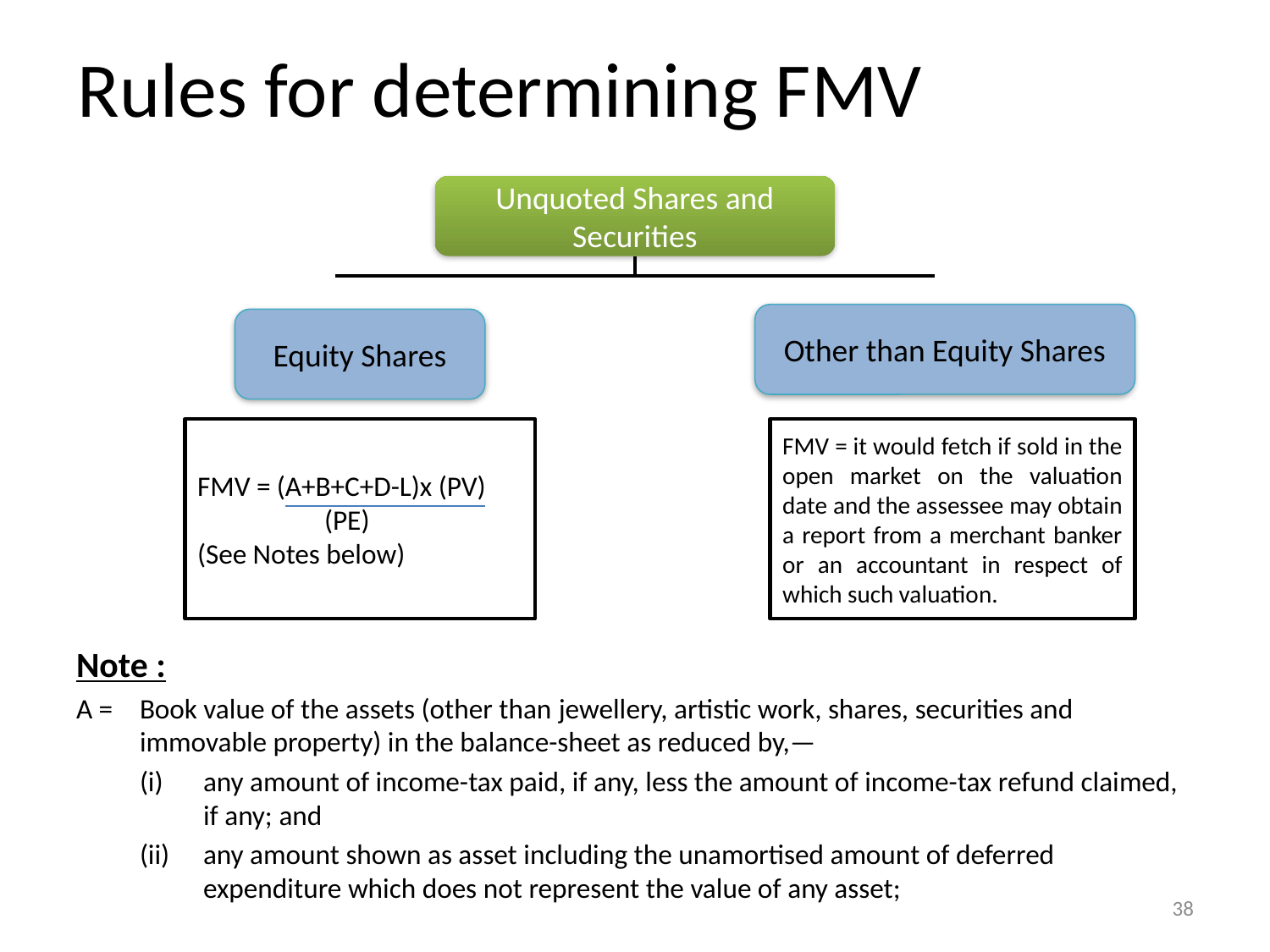

# Rules for determining FMV

Note :
A = 	Book value of the assets (other than jewellery, artistic work, shares, securities and immovable property) in the balance-sheet as reduced by,—
any amount of income-tax paid, if any, less the amount of income-tax refund claimed, if any; and
any amount shown as asset including the unamortised amount of deferred expenditure which does not represent the value of any asset;

Unquoted Shares and Securities
Other than Equity Shares
Equity Shares
FMV = (A+B+C+D-L)x (PV)
              	(PE)
(See Notes below)
FMV = it would fetch if sold in the open market on the valuation date and the assessee may obtain a report from a merchant banker or an accountant in respect of which such valuation.
38